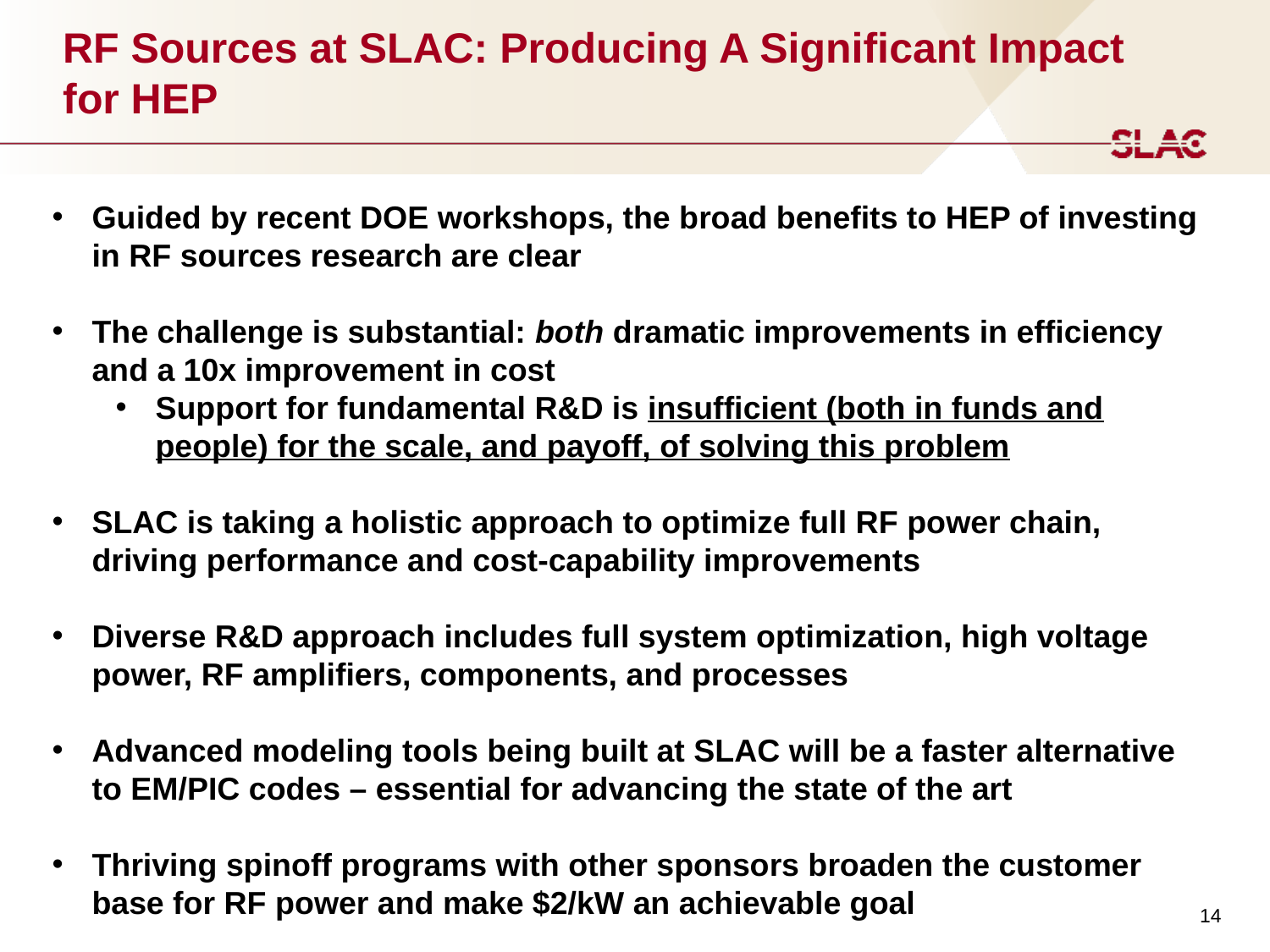

# RF Sources at SLAC: Producing A Significant Impact for HEP
Guided by recent DOE workshops, the broad benefits to HEP of investing in RF sources research are clear

The challenge is substantial: both dramatic improvements in efficiency and a 10x improvement in cost
Support for fundamental R&D is insufficient (both in funds and people) for the scale, and payoff, of solving this problem

SLAC is taking a holistic approach to optimize full RF power chain, driving performance and cost-capability improvements

Diverse R&D approach includes full system optimization, high voltage power, RF amplifiers, components, and processes

Advanced modeling tools being built at SLAC will be a faster alternative to EM/PIC codes – essential for advancing the state of the art

Thriving spinoff programs with other sponsors broaden the customer base for RF power and make $2/kW an achievable goal
14